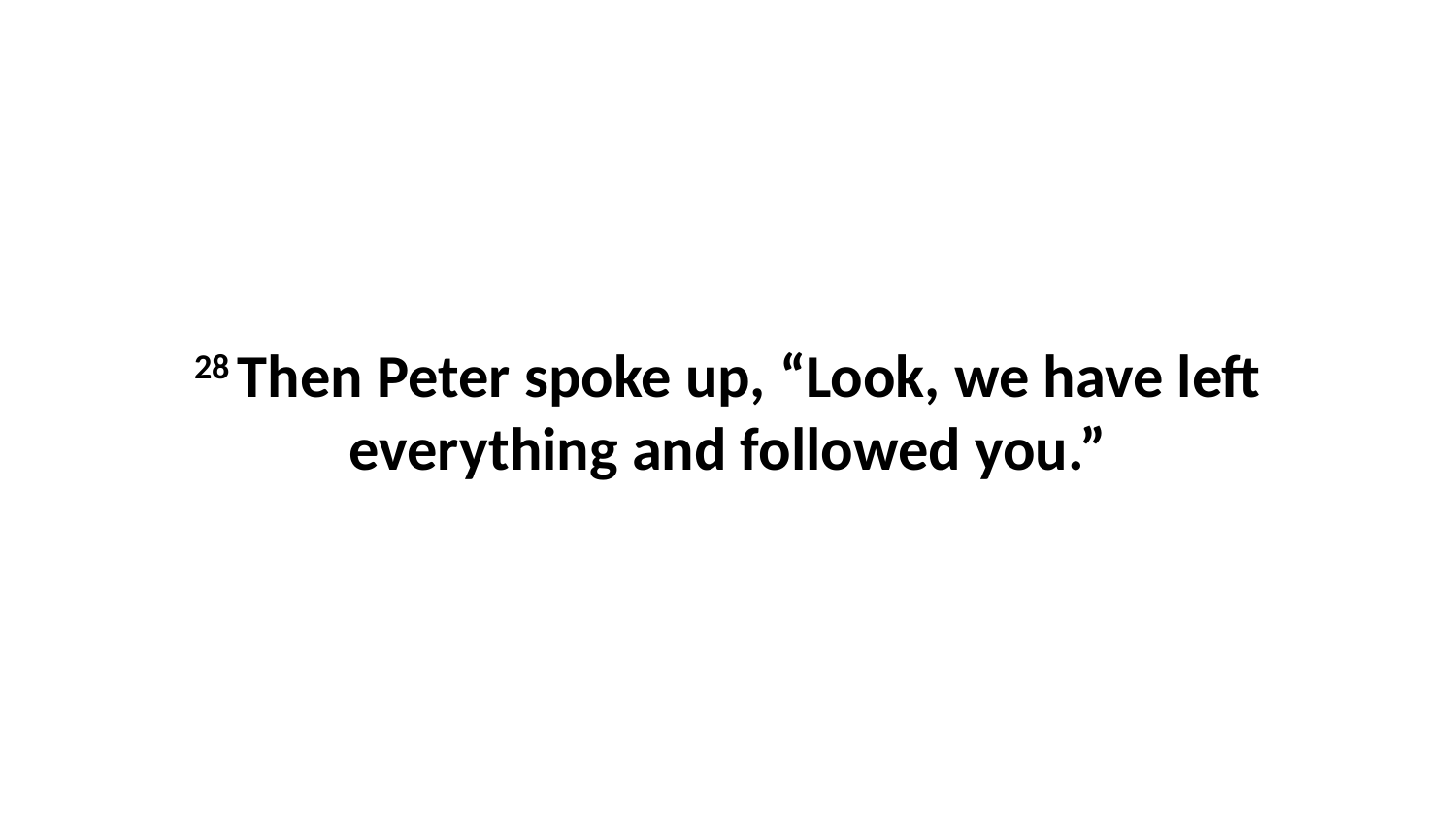

28 Then Peter spoke up, “Look, we have left everything and followed you.”